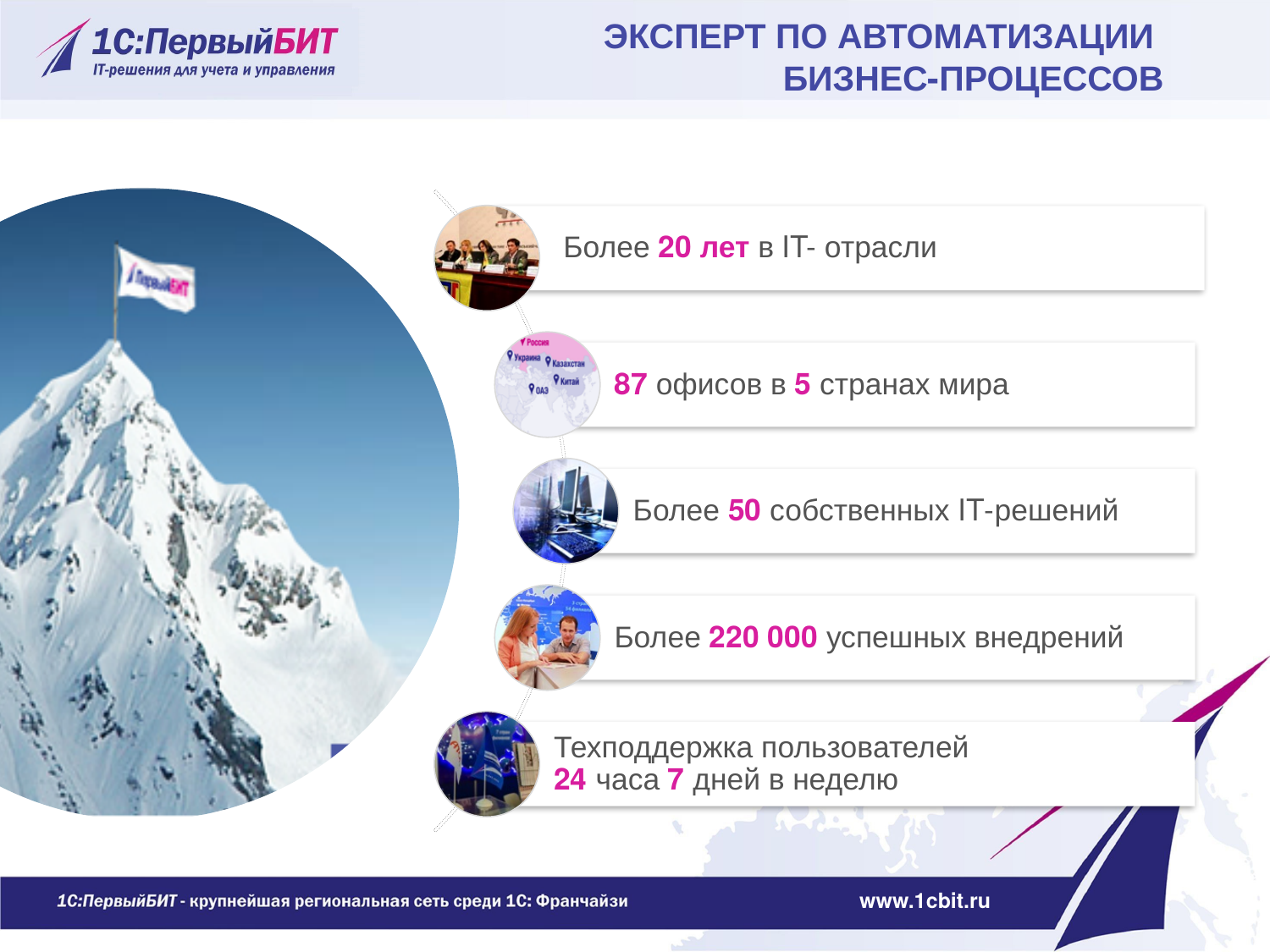

# ЭКСПЕРТ ПО АВТОМАТИЗАЦИИ БИЗНЕС-ПРОЦЕССОВ
Более 20 лет в IT- отрасли
87 офисов в 5 странах мира
Более 50 собственных IT-решений
Более 220 000 успешных внедрений
Техподдержка пользователей
24 часа 7 дней в неделю

www.1cbit.ru